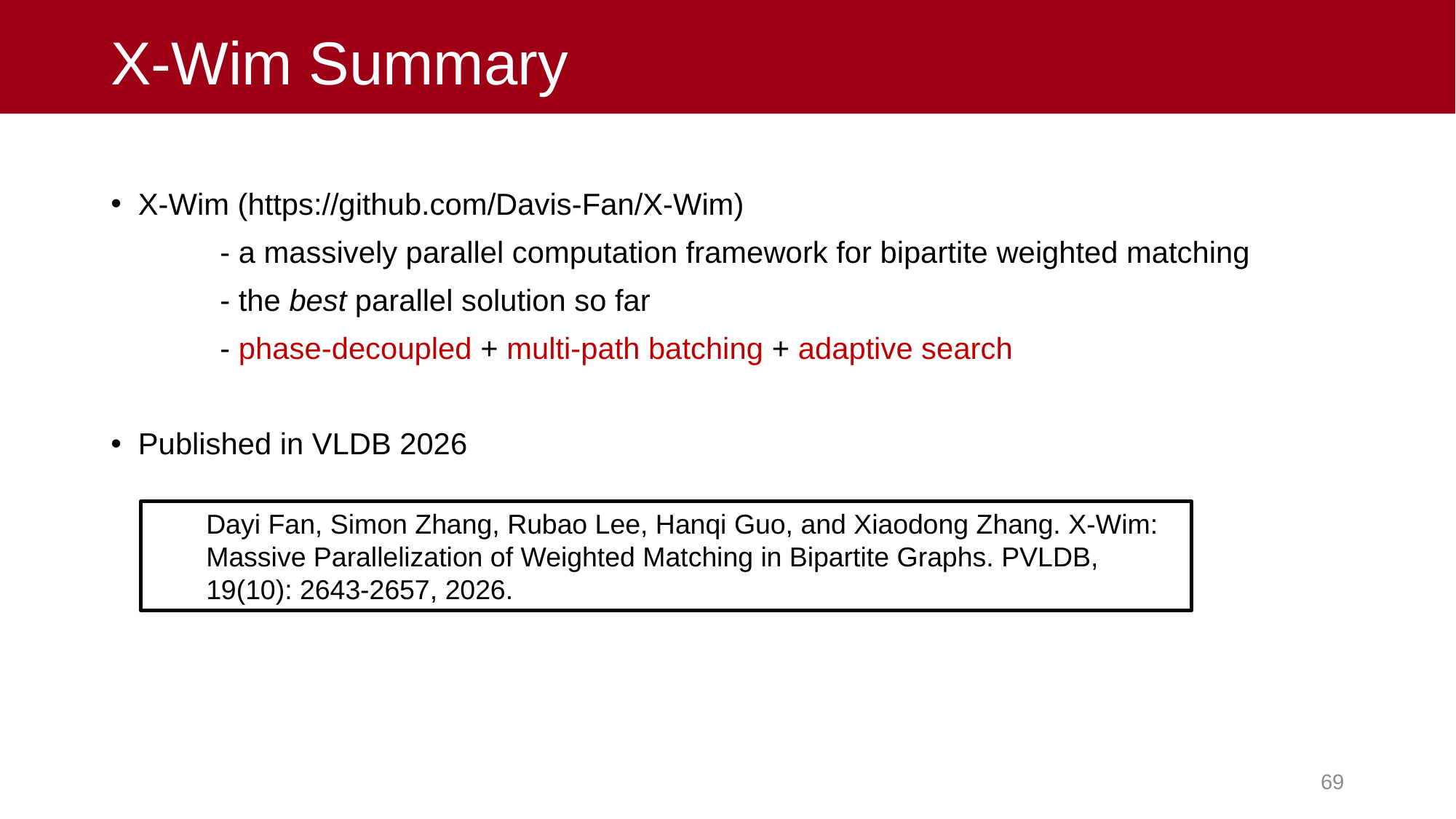

# X-Wim Summary

X-Wim (https://github.com/Davis-Fan/X-Wim)
	- a massively parallel computation framework for bipartite weighted matching
	- the best parallel solution so far
	- phase-decoupled + multi-path batching + adaptive search

Published in VLDB 2026

Dayi Fan, Simon Zhang, Rubao Lee, Hanqi Guo, and Xiaodong Zhang. X-Wim: Massive Parallelization of Weighted Matching in Bipartite Graphs. PVLDB, 19(10): 2643-2657, 2026.
69